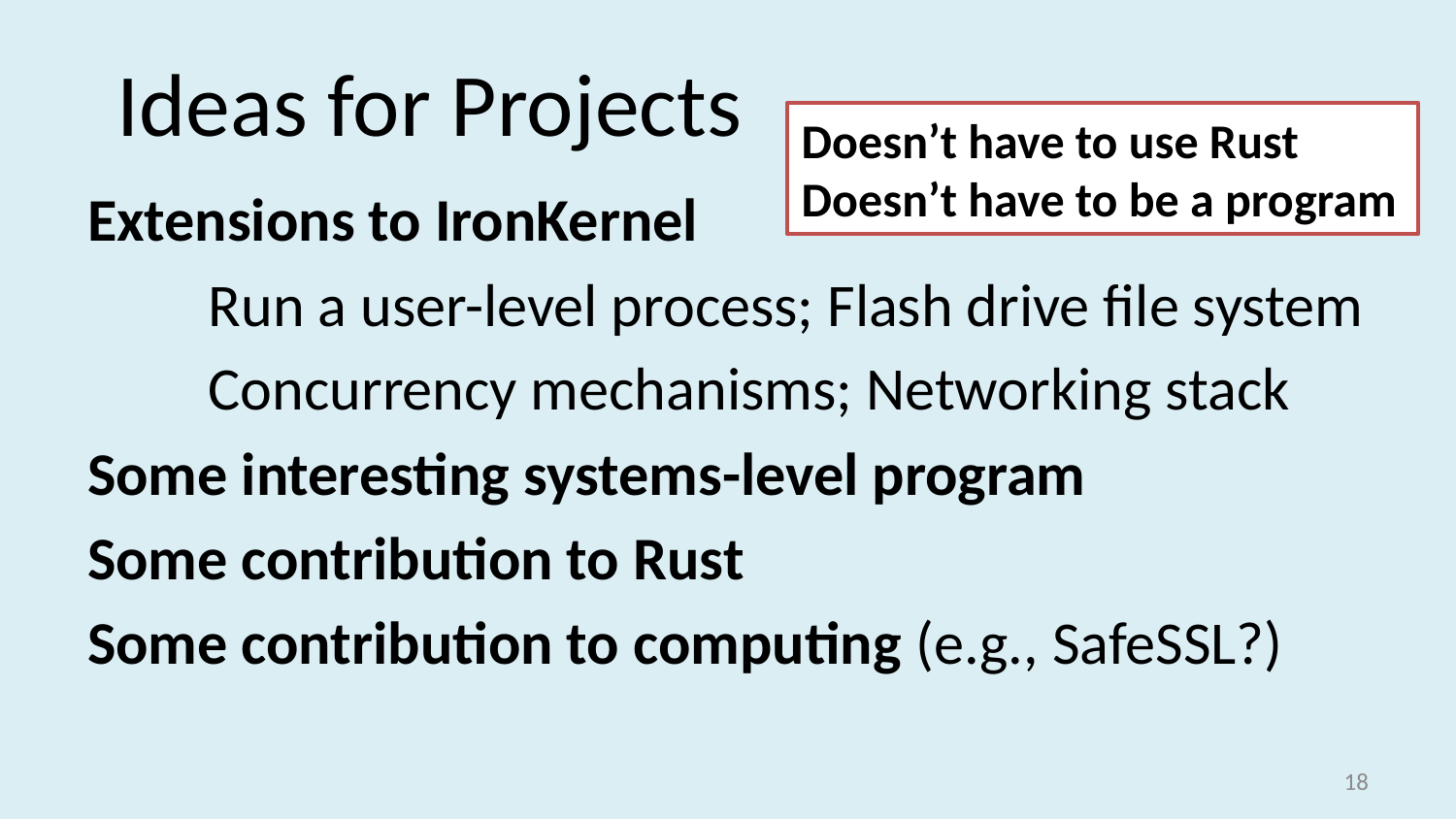

# Ideas for Projects
Doesn’t have to use Rust
Doesn’t have to be a program
Extensions to IronKernel
	Run a user-level process; Flash drive file system
	Concurrency mechanisms; Networking stack
Some interesting systems-level program
Some contribution to Rust
Some contribution to computing (e.g., SafeSSL?)
18